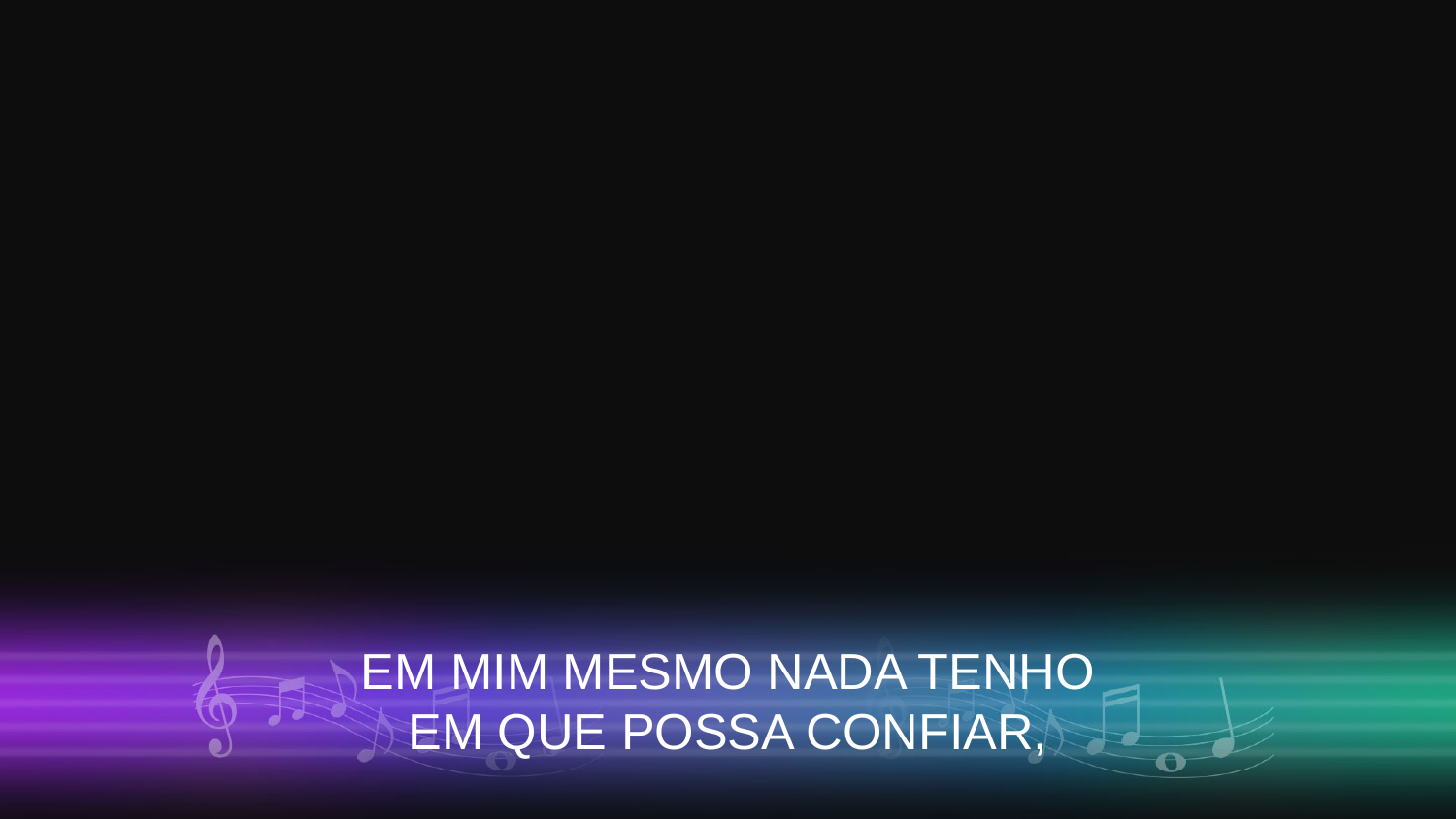

EM MIM MESMO NADA TENHO
EM QUE POSSA CONFIAR,